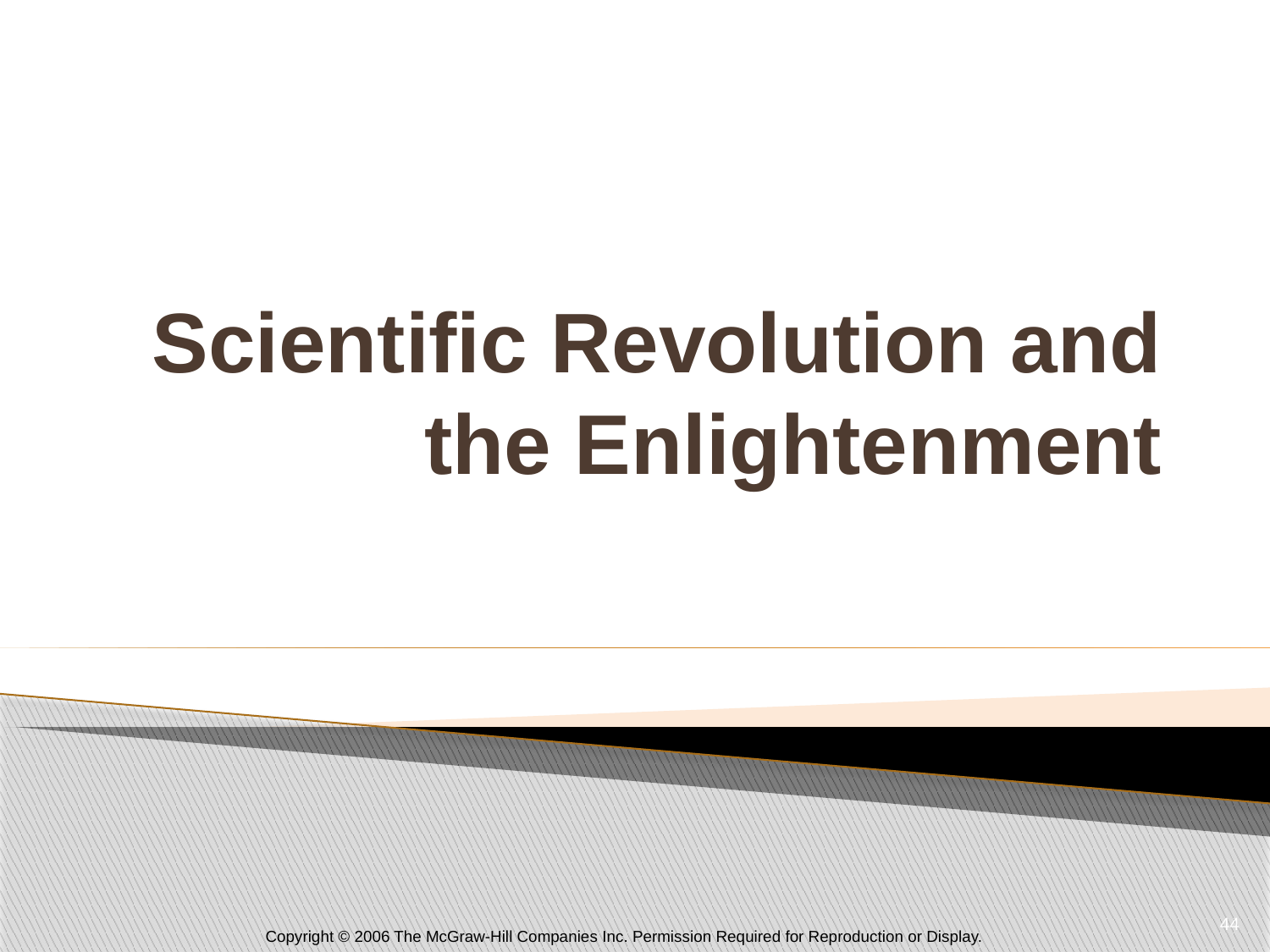

# Scientific Revolution and the Enlightenment

44